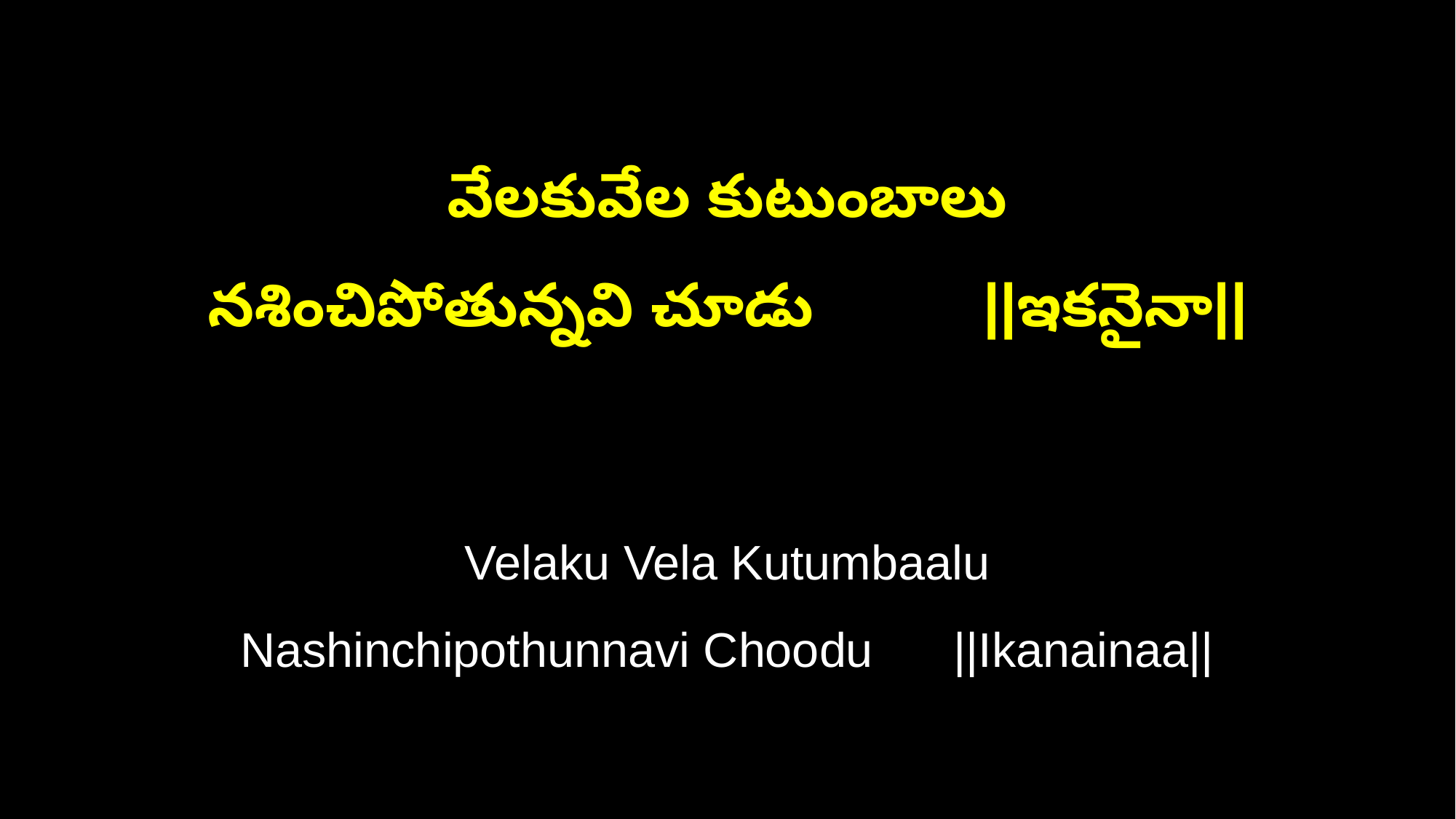

వేలకువేల కుటుంబాలు
నశించిపోతున్నవి చూడు          ||ఇకనైనా||
Velaku Vela Kutumbaalu
Nashinchipothunnavi Choodu      ||Ikanainaa||